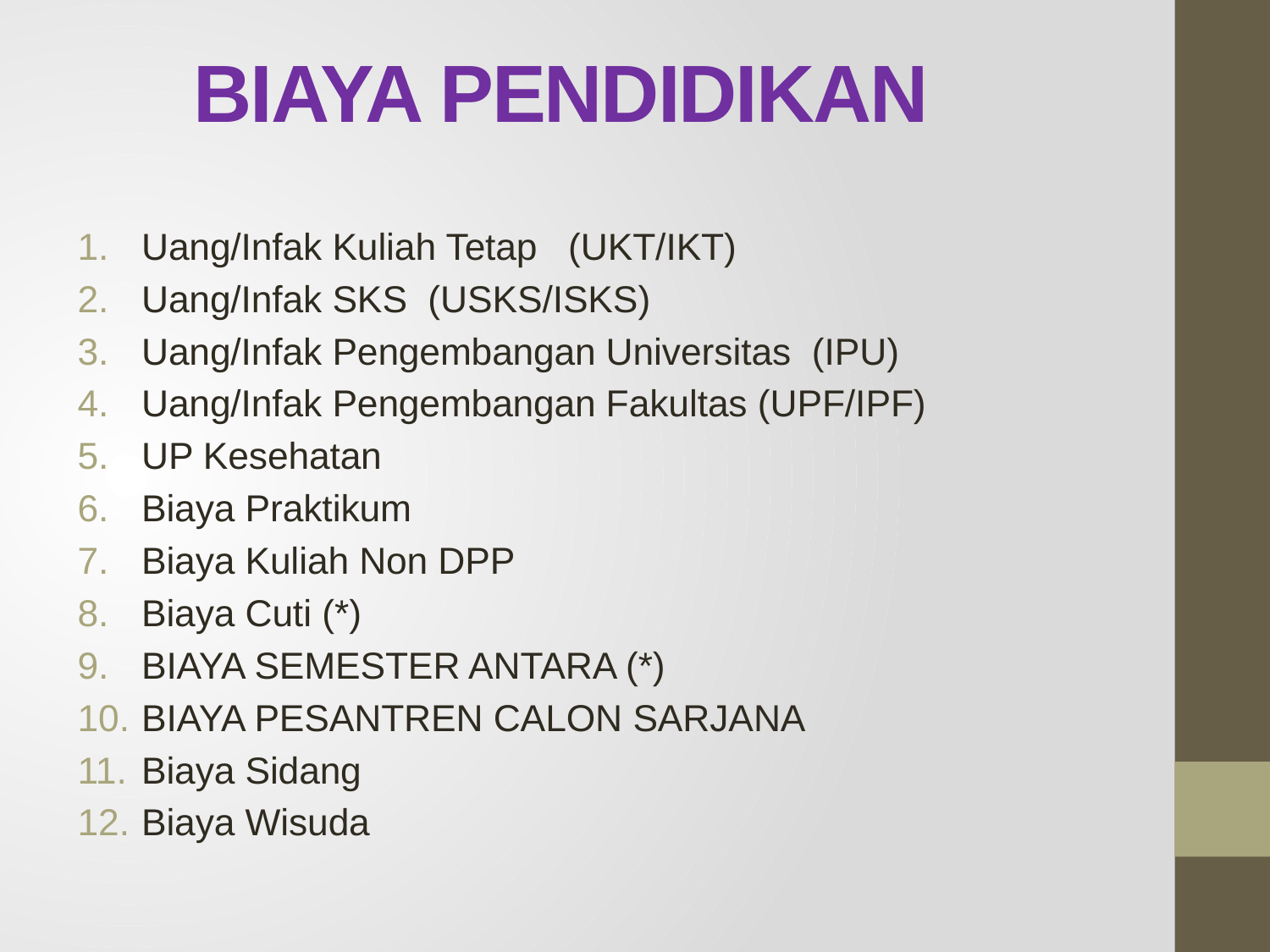

BIAYA PENDIDIKAN
Uang/Infak Kuliah Tetap   (UKT/IKT)
Uang/Infak SKS  (USKS/ISKS)
Uang/Infak Pengembangan Universitas  (IPU)
Uang/Infak Pengembangan Fakultas (UPF/IPF)
UP Kesehatan
Biaya Praktikum
Biaya Kuliah Non DPP
Biaya Cuti (*)
BIAYA SEMESTER ANTARA (*)
BIAYA PESANTREN CALON SARJANA
Biaya Sidang
Biaya Wisuda